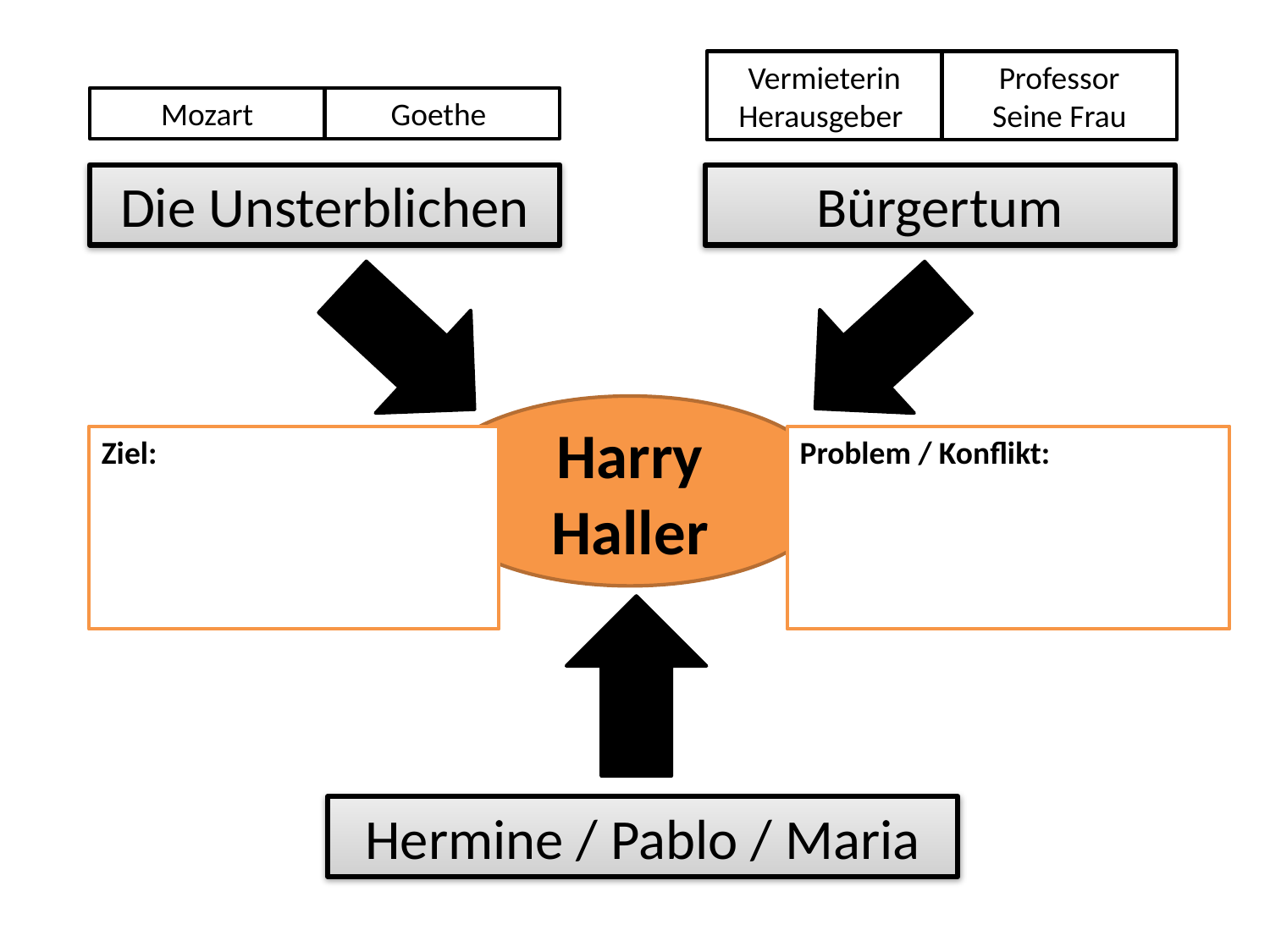

Professor
Seine Frau
Vermieterin
Herausgeber
Mozart
Goethe
Die Unsterblichen
Bürgertum

Harry Haller
Ziel:

Problem / Konflikt:

Hermine / Pablo / Maria